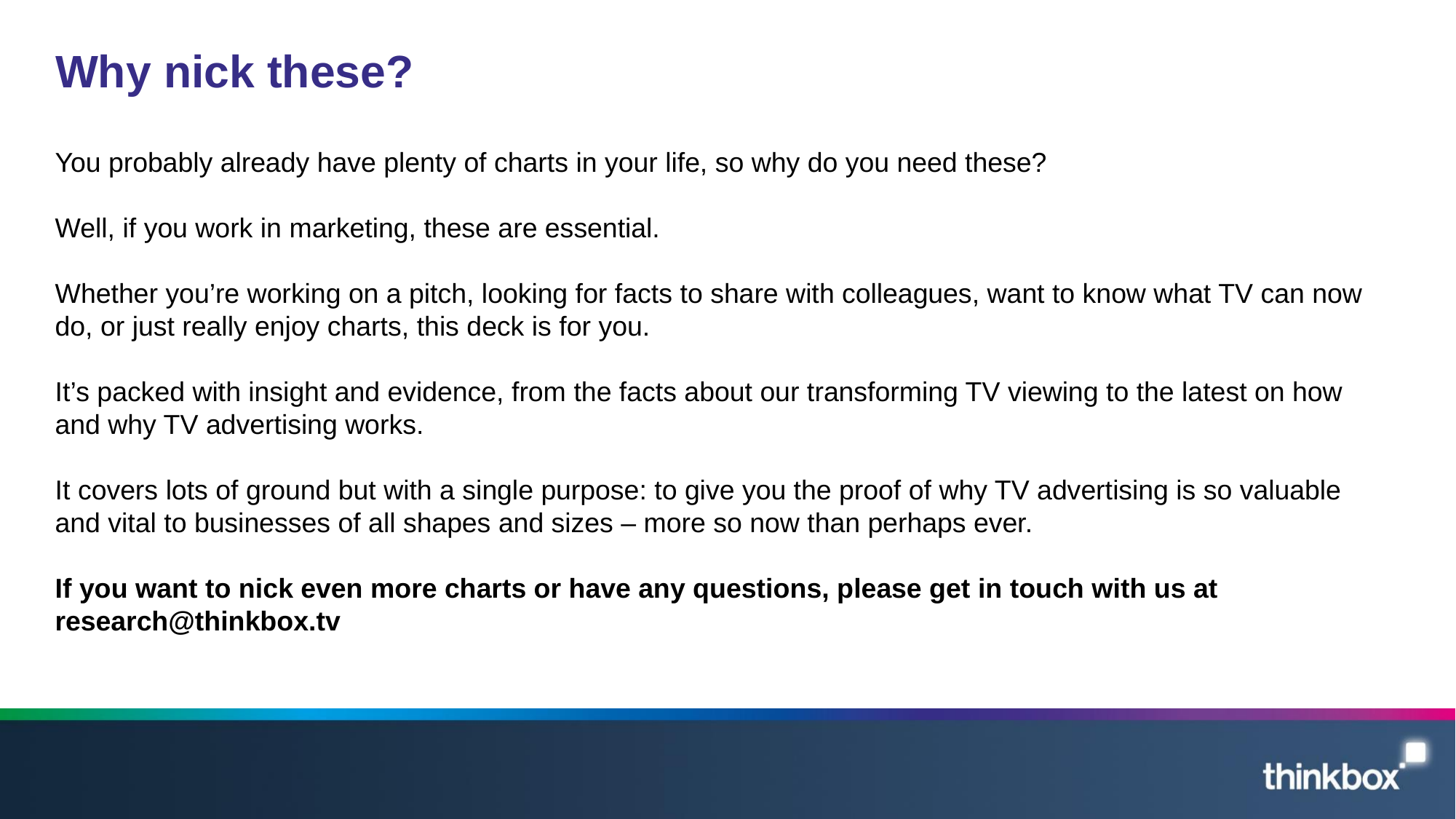

# Why nick these?
You probably already have plenty of charts in your life, so why do you need these?

Well, if you work in marketing, these are essential.

Whether you’re working on a pitch, looking for facts to share with colleagues, want to know what TV can now do, or just really enjoy charts, this deck is for you.

It’s packed with insight and evidence, from the facts about our transforming TV viewing to the latest on how and why TV advertising works.

It covers lots of ground but with a single purpose: to give you the proof of why TV advertising is so valuable and vital to businesses of all shapes and sizes – more so now than perhaps ever.

If you want to nick even more charts or have any questions, please get in touch with us at research@thinkbox.tv